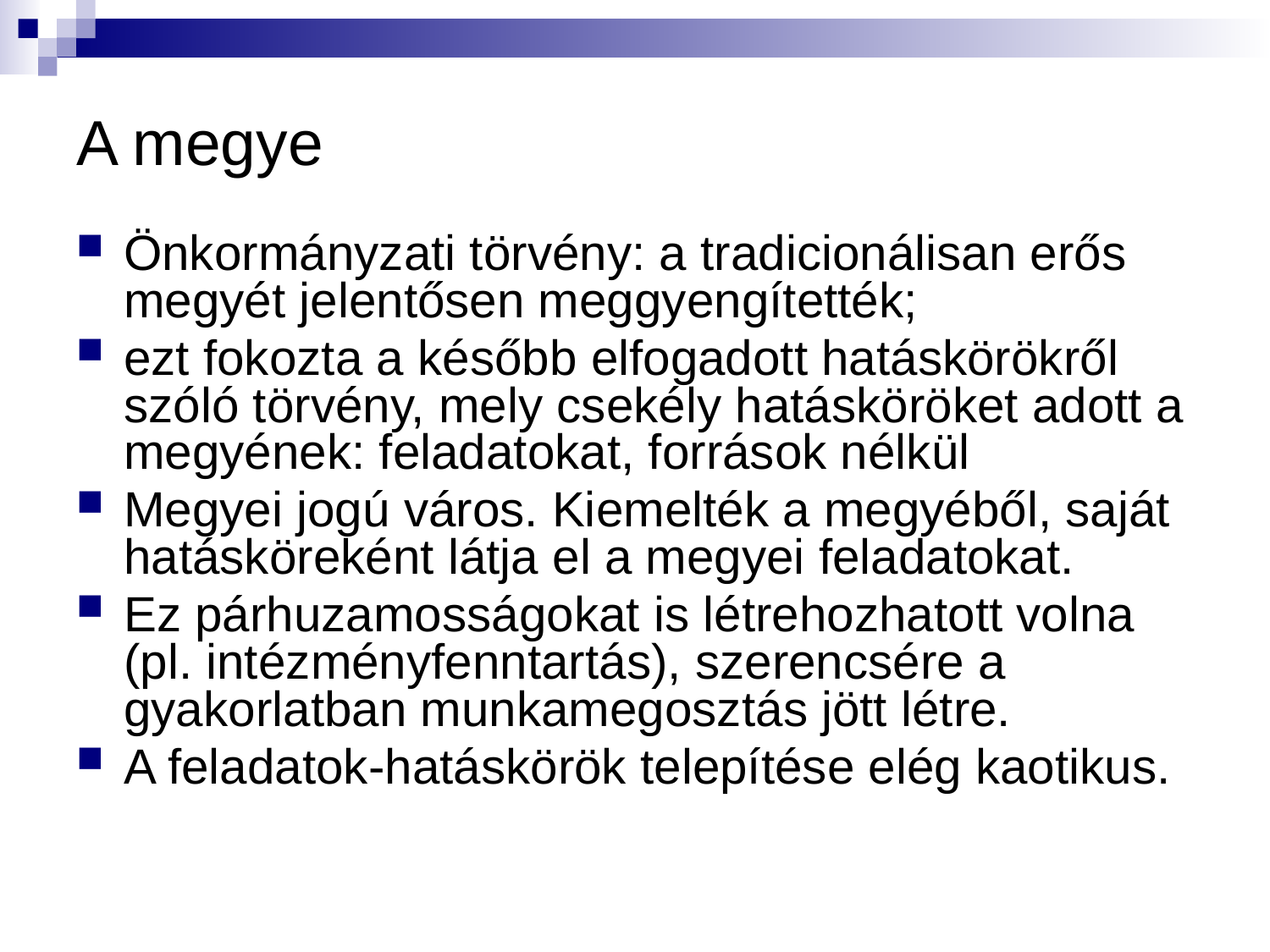

# A megye
Önkormányzati törvény: a tradicionálisan erős megyét jelentősen meggyengítették;
ezt fokozta a később elfogadott hatáskörökről szóló törvény, mely csekély hatásköröket adott a megyének: feladatokat, források nélkül
Megyei jogú város. Kiemelték a megyéből, saját hatásköreként látja el a megyei feladatokat.
Ez párhuzamosságokat is létrehozhatott volna (pl. intézményfenntartás), szerencsére a gyakorlatban munkamegosztás jött létre.
A feladatok-hatáskörök telepítése elég kaotikus.